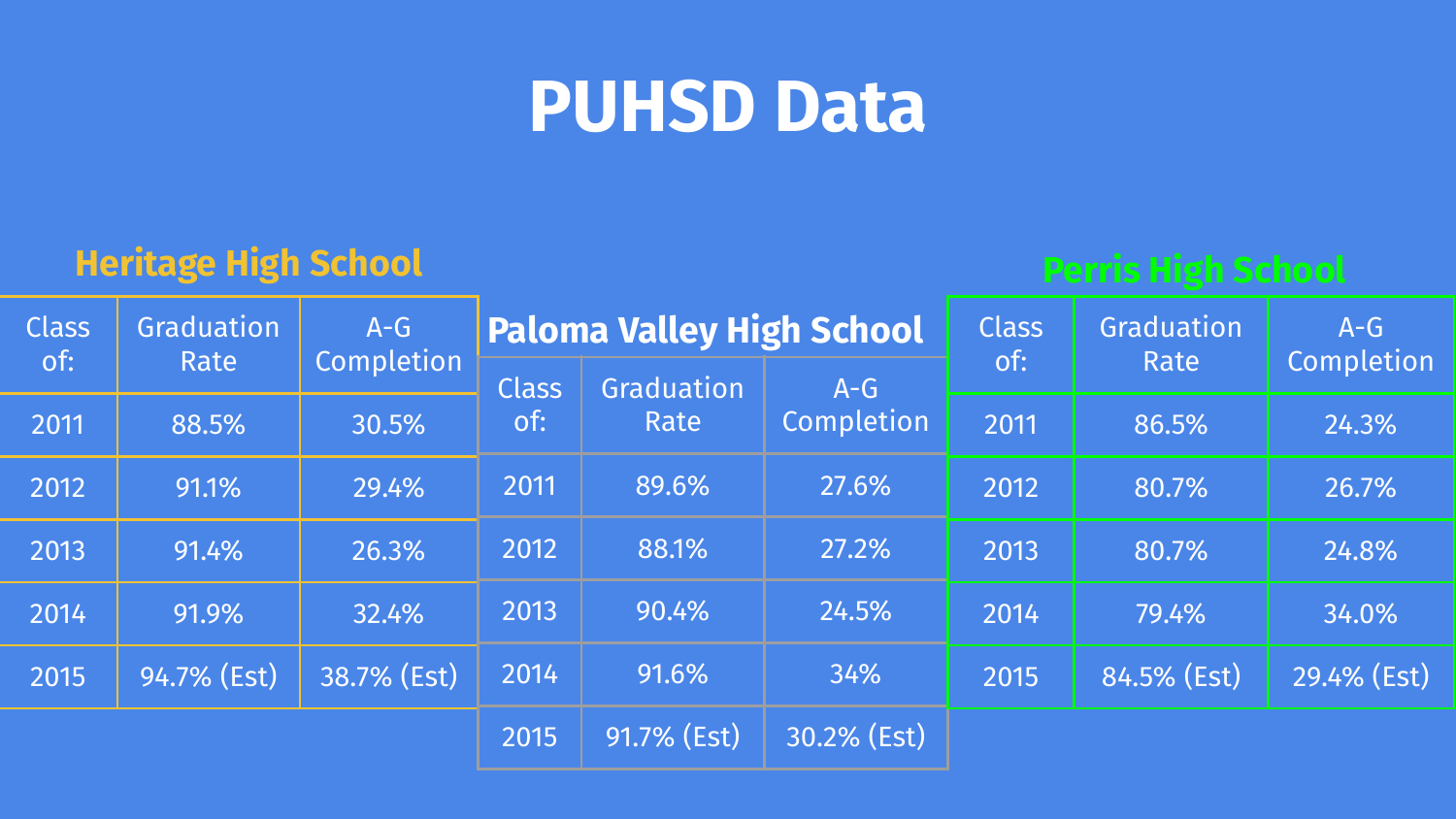

PUHSD Data
Heritage High School
Perris High School

Paloma Valley High School
| Class of: | Graduation Rate | A-G Completion |
| --- | --- | --- |
| 2011 | 88.5% | 30.5% |
| 2012 | 91.1% | 29.4% |
| 2013 | 91.4% | 26.3% |
| 2014 | 91.9% | 32.4% |
| 2015 | 94.7% (Est) | 38.7% (Est) |
| Class of: | Graduation Rate | A-G Completion |
| --- | --- | --- |
| 2011 | 86.5% | 24.3% |
| 2012 | 80.7% | 26.7% |
| 2013 | 80.7% | 24.8% |
| 2014 | 79.4% | 34.0% |
| 2015 | 84.5% (Est) | 29.4% (Est) |
| Class of: | Graduation Rate | A-G Completion |
| --- | --- | --- |
| 2011 | 89.6% | 27.6% |
| 2012 | 88.1% | 27.2% |
| 2013 | 90.4% | 24.5% |
| 2014 | 91.6% | 34% |
| 2015 | 91.7% (Est) | 30.2% (Est) |